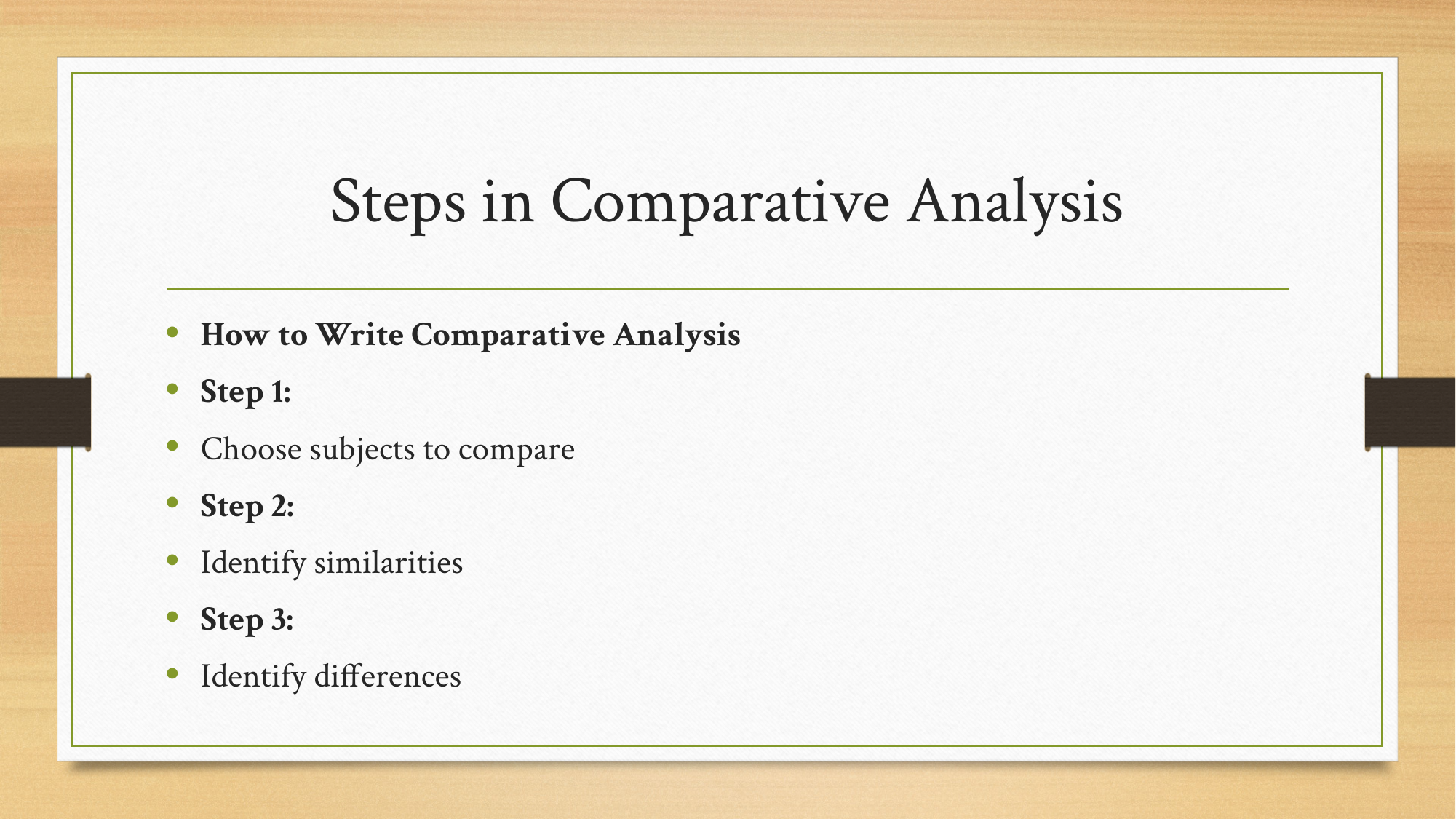

# Steps in Comparative Analysis
How to Write Comparative Analysis
Step 1:
Choose subjects to compare
Step 2:
Identify similarities
Step 3:
Identify differences